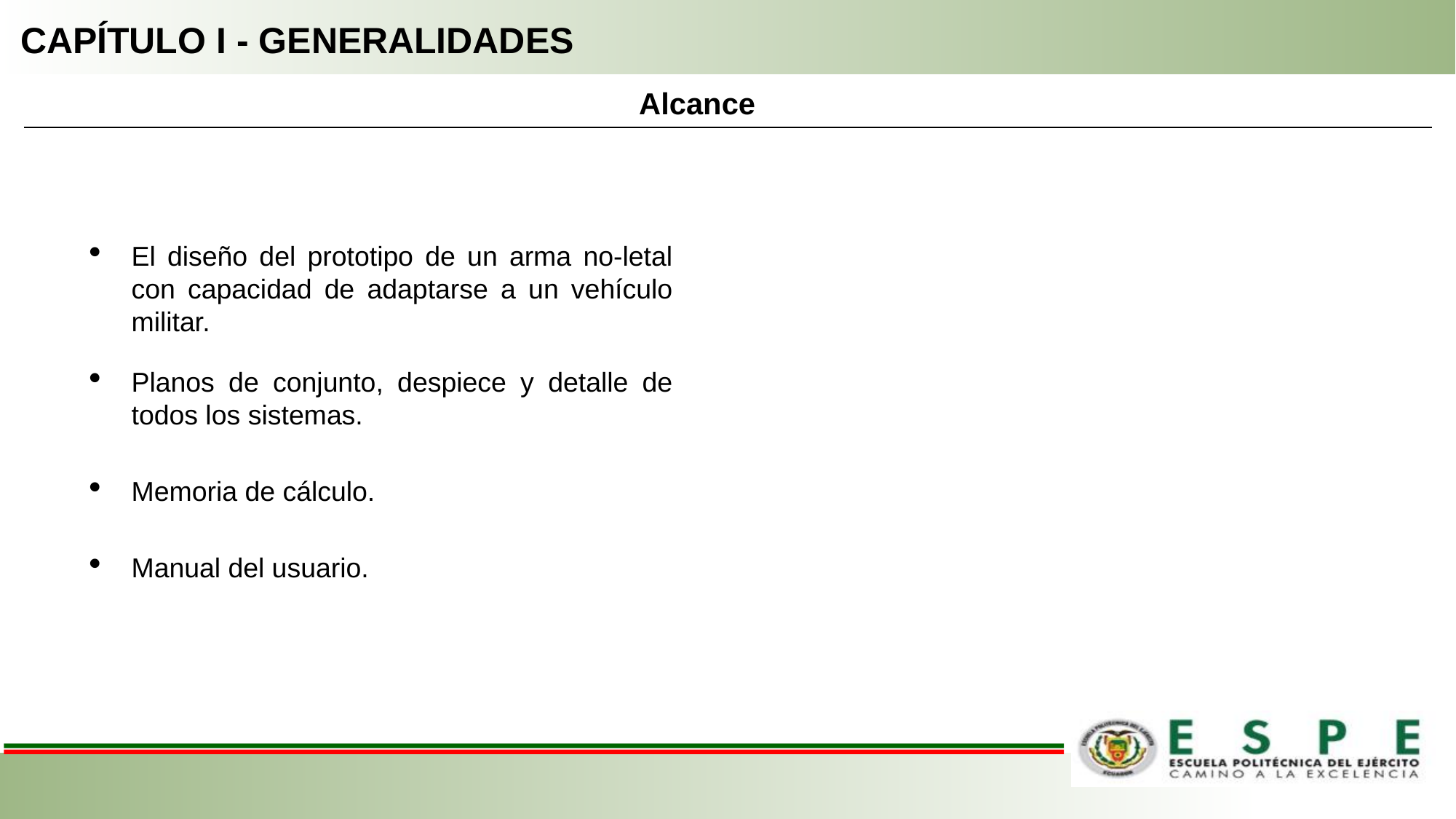

# CAPÍTULO I - GENERALIDADES
Alcance
El diseño del prototipo de un arma no-letal con capacidad de adaptarse a un vehículo militar.
Planos de conjunto, despiece y detalle de todos los sistemas.
Memoria de cálculo.
Manual del usuario.